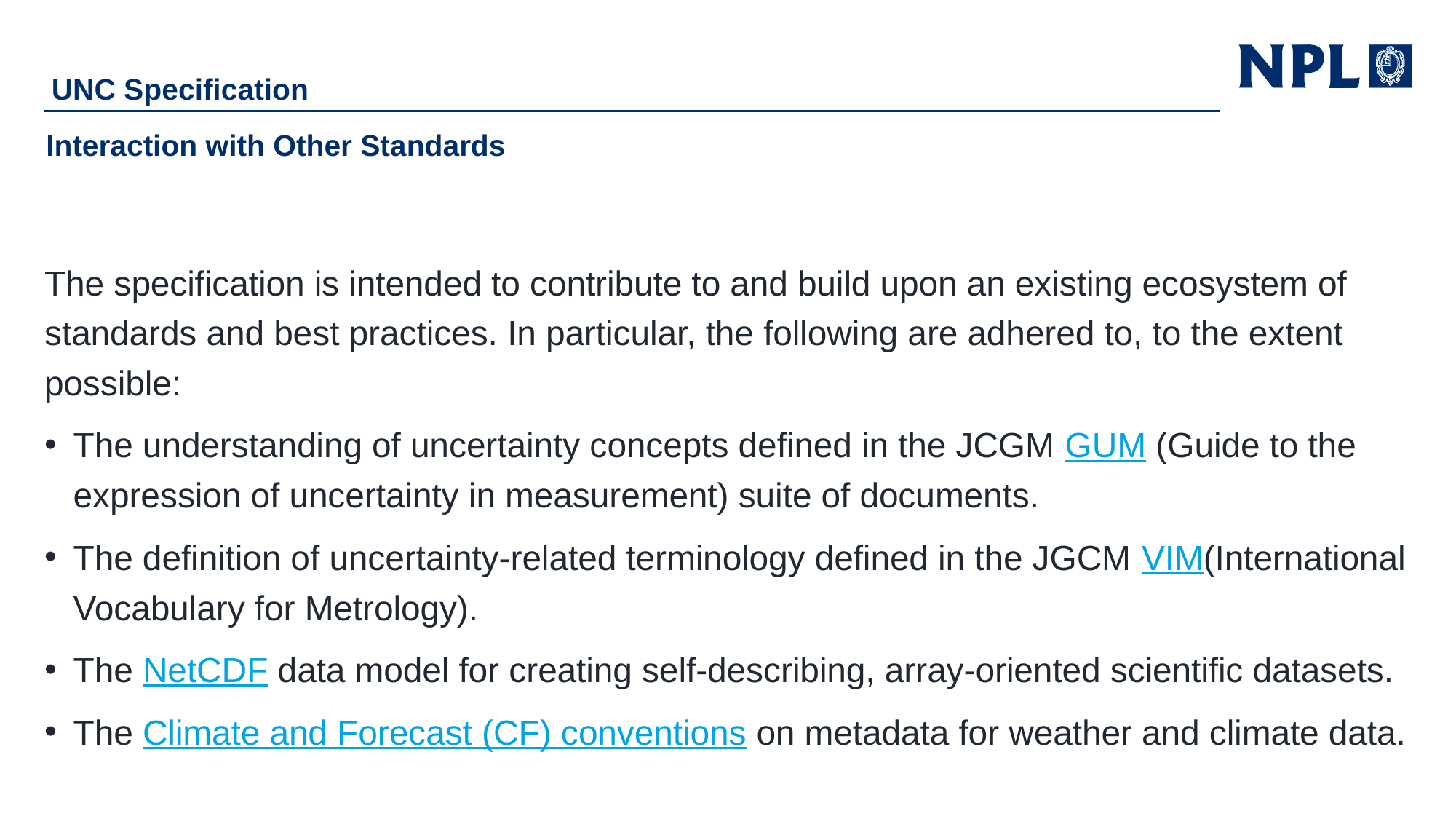

UNC Specification
# Interaction with Other Standards
The specification is intended to contribute to and build upon an existing ecosystem of standards and best practices. In particular, the following are adhered to, to the extent possible:
The understanding of uncertainty concepts defined in the JCGM GUM (Guide to the expression of uncertainty in measurement) suite of documents.
The definition of uncertainty-related terminology defined in the JGCM VIM(International Vocabulary for Metrology).
The NetCDF data model for creating self-describing, array-oriented scientific datasets.
The Climate and Forecast (CF) conventions on metadata for weather and climate data.